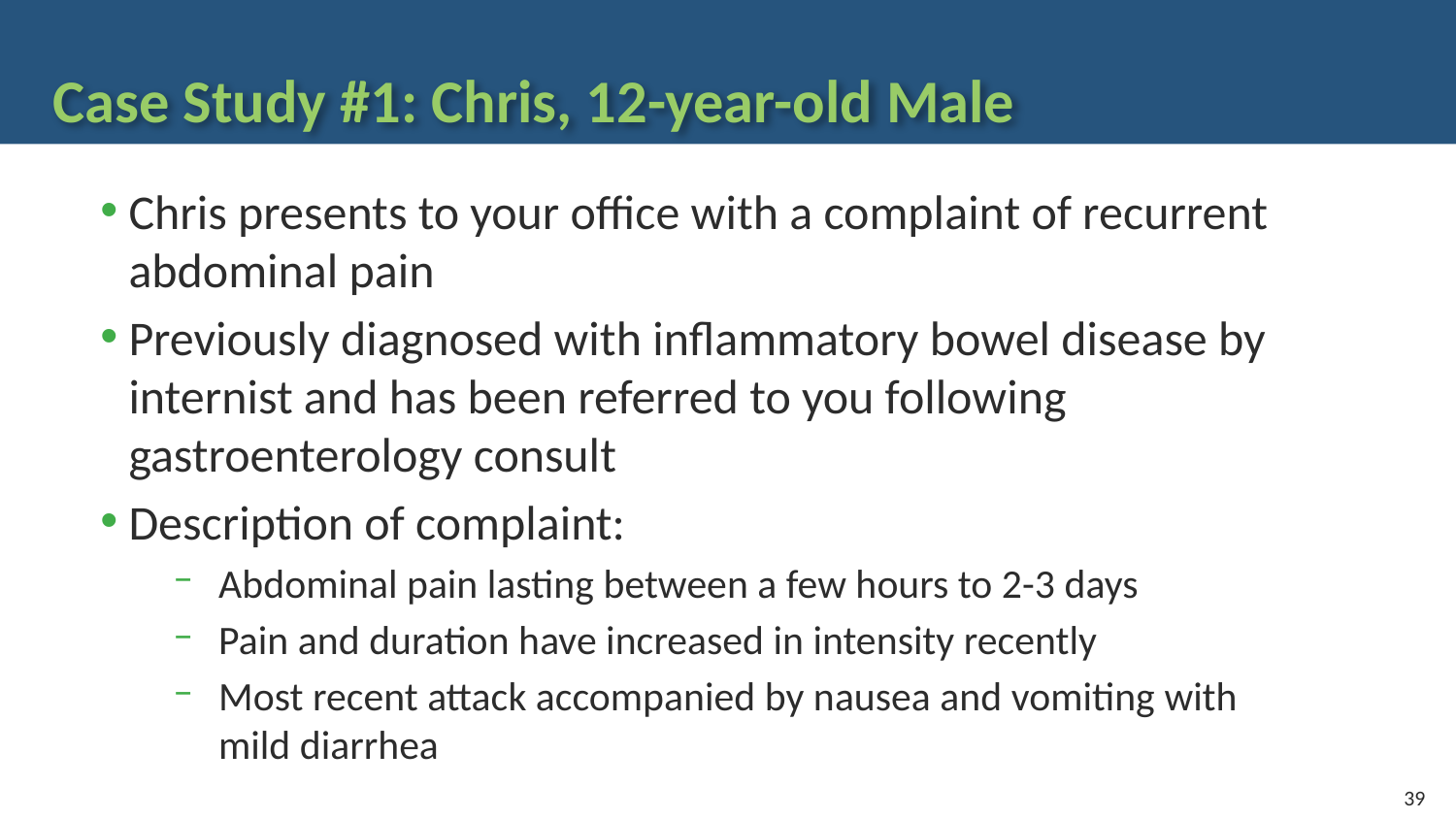

# Case Study #1: Chris, 12-year-old Male
Chris presents to your office with a complaint of recurrent abdominal pain
Previously diagnosed with inflammatory bowel disease by internist and has been referred to you following gastroenterology consult
Description of complaint:
Abdominal pain lasting between a few hours to 2-3 days
Pain and duration have increased in intensity recently
Most recent attack accompanied by nausea and vomiting with
mild diarrhea

39